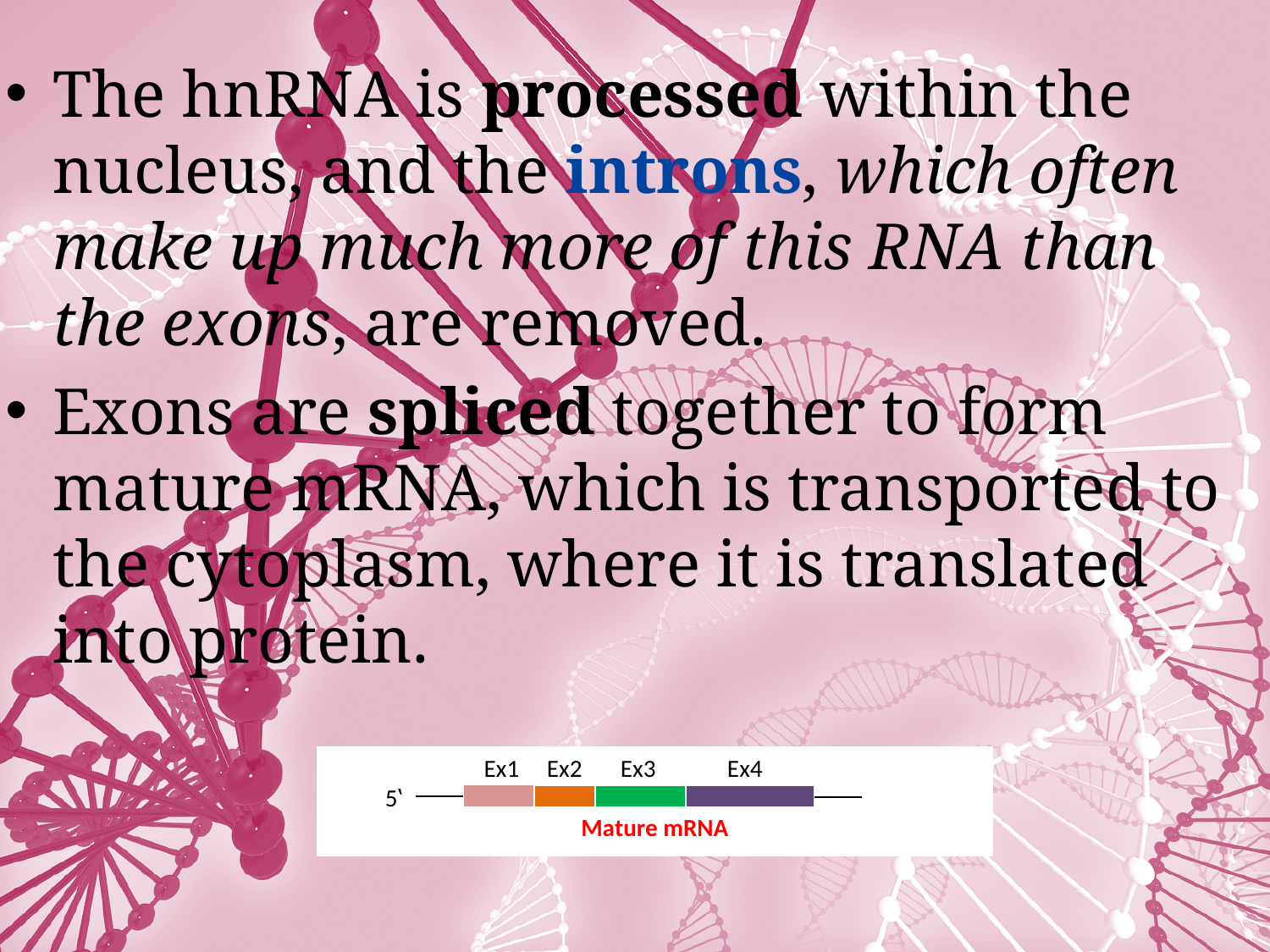

The hnRNA is processed within the nucleus, and the introns, which often make up much more of this RNA than the exons, are removed.
Exons are spliced together to form mature mRNA, which is transported to the cytoplasm, where it is translated into protein.

                            Ex1     Ex2       Ex3             Ex4
          5‵                                                             3‵
Mature mRNA